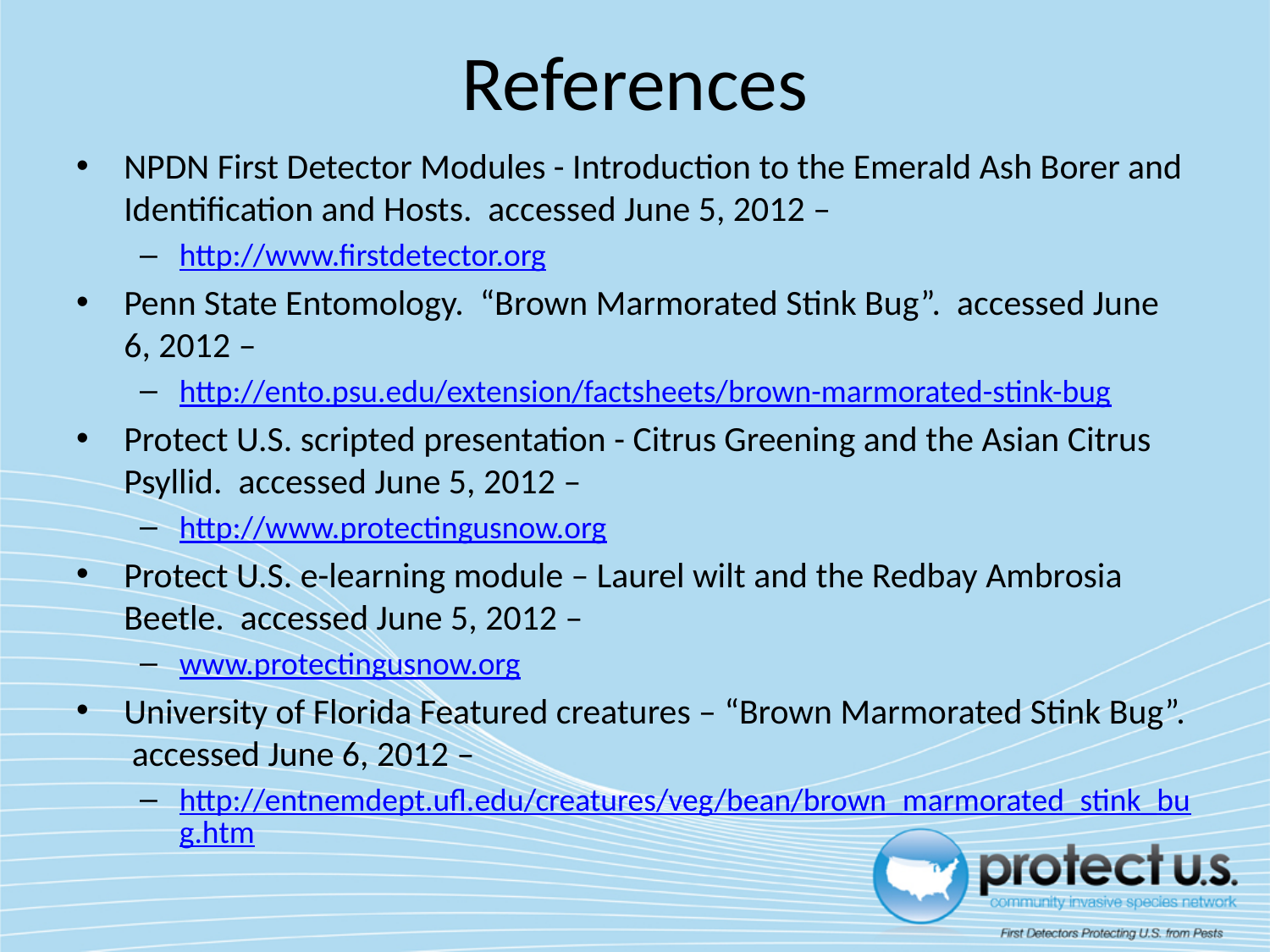

# References
NPDN First Detector Modules - Introduction to the Emerald Ash Borer and Identification and Hosts.  accessed June 5, 2012 –
http://www.firstdetector.org
Penn State Entomology.  “Brown Marmorated Stink Bug”.  accessed June 6, 2012 –
http://ento.psu.edu/extension/factsheets/brown-marmorated-stink-bug
Protect U.S. scripted presentation - Citrus Greening and the Asian Citrus Psyllid.  accessed June 5, 2012 –
http://www.protectingusnow.org
Protect U.S. e-learning module – Laurel wilt and the Redbay Ambrosia Beetle.  accessed June 5, 2012 –
www.protectingusnow.org
University of Florida Featured creatures – “Brown Marmorated Stink Bug”.  accessed June 6, 2012 –
http://entnemdept.ufl.edu/creatures/veg/bean/brown_marmorated_stink_bug.htm